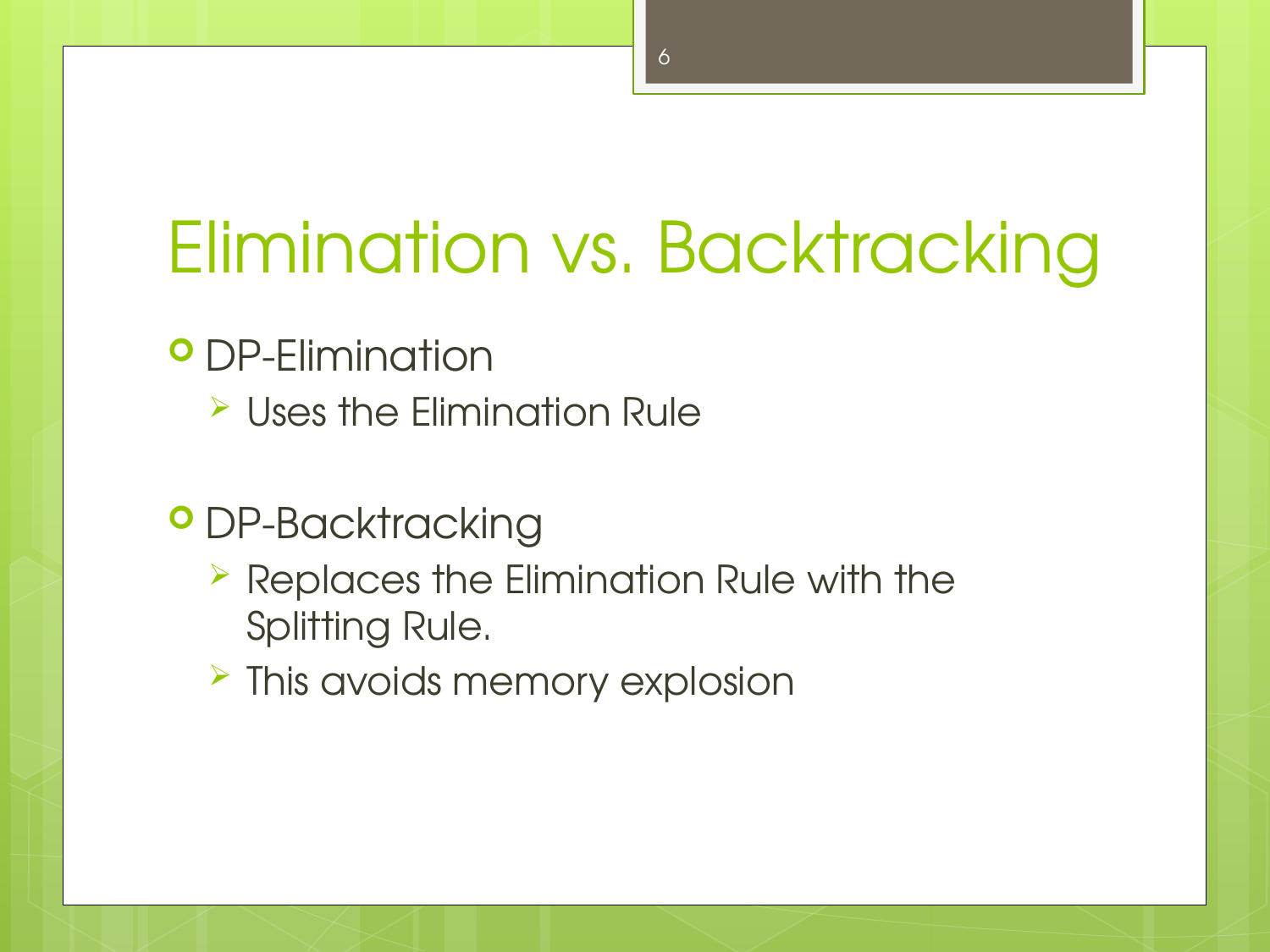

6
# Elimination vs. Backtracking

DP-Elimination
Uses the Elimination Rule

DP-Backtracking
Replaces the Elimination Rule with the Splitting Rule.
This avoids memory explosion